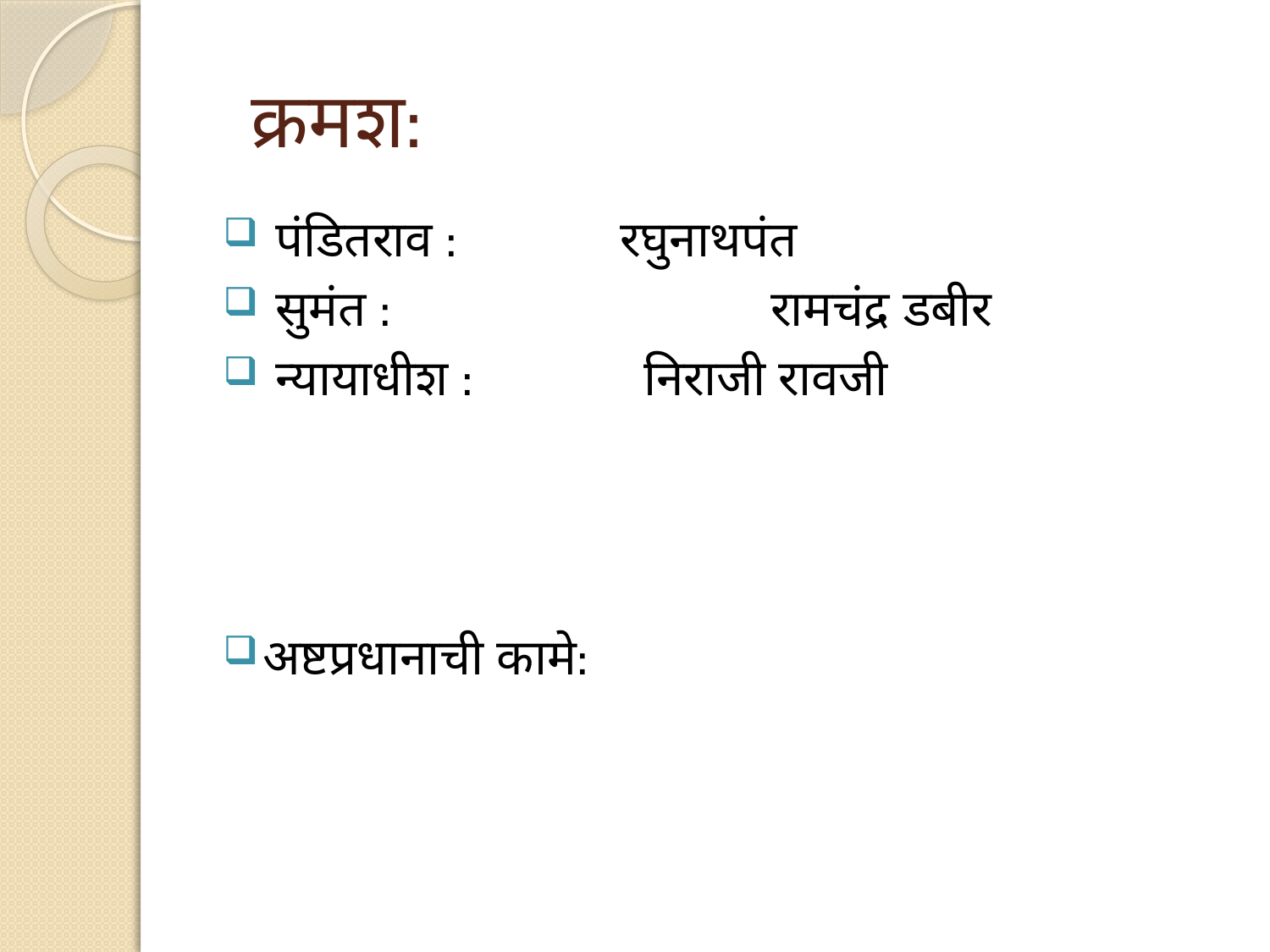

# क्रमश:
 पंडितराव :           रघुनाथपंत
 सुमंत : 			रामचंद्र डबीर
 न्यायाधीश : 		निराजी रावजी

अष्टप्रधानाची कामे: